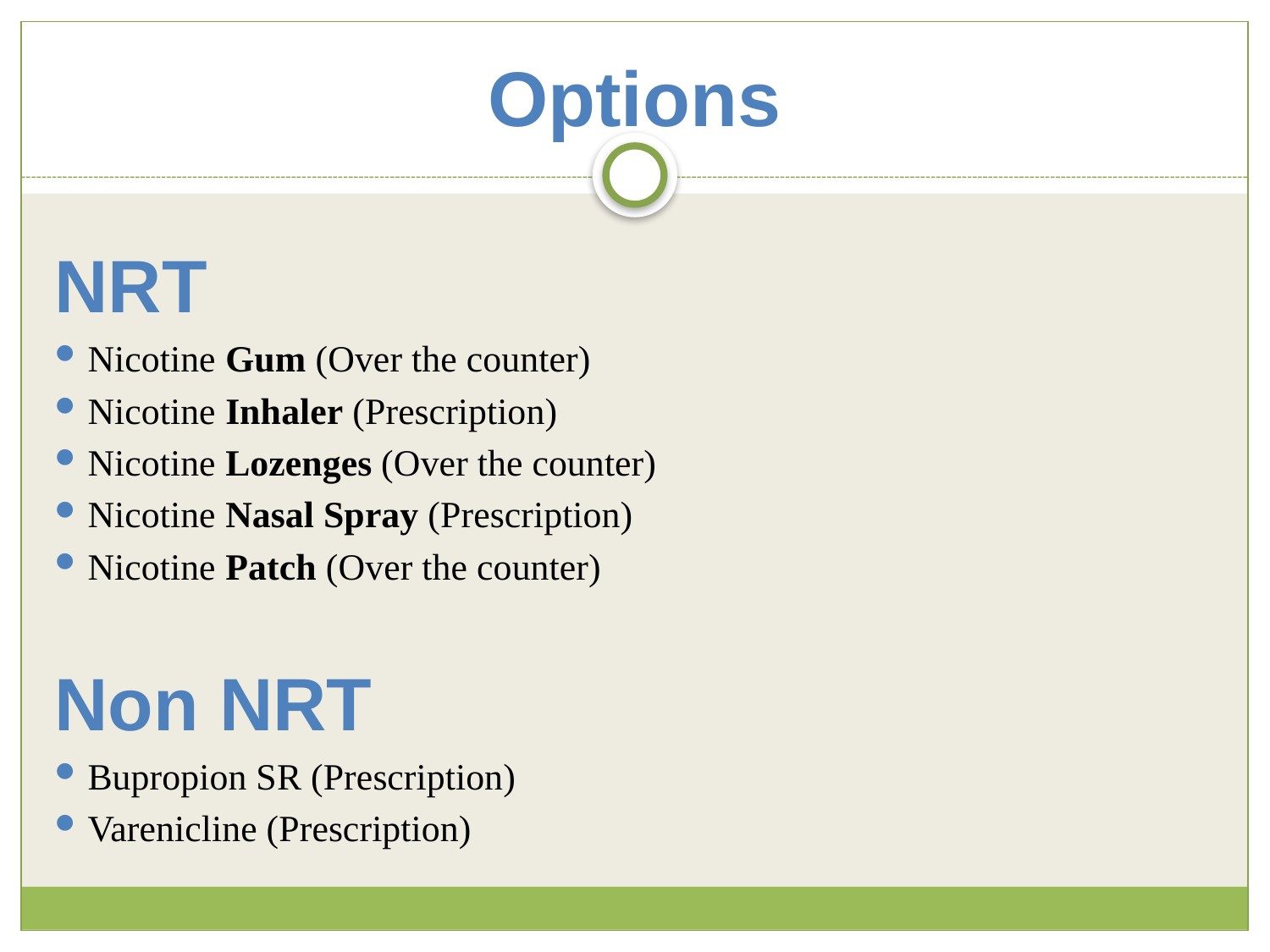

# Options
NRT
Nicotine Gum (Over the counter)
Nicotine Inhaler (Prescription)
Nicotine Lozenges (Over the counter)
Nicotine Nasal Spray (Prescription)
Nicotine Patch (Over the counter)

Non NRT
Bupropion SR (Prescription)
Varenicline (Prescription)